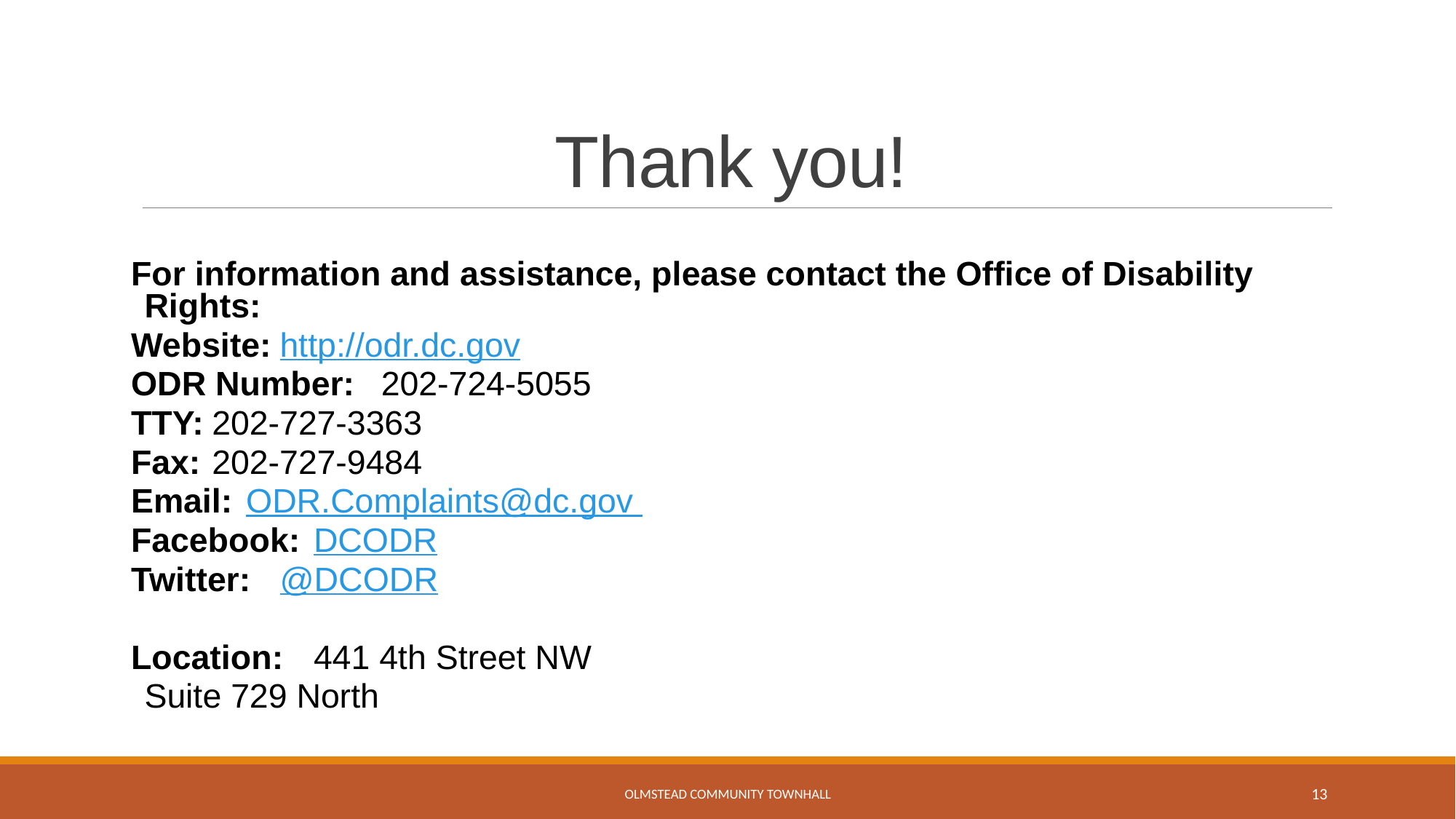

# Thank you!

For information and assistance, please contact the Office of Disability Rights:
Website:			http://odr.dc.gov
ODR Number:  			202-724-5055
TTY:				202-727-3363
Fax:				202-727-9484
Email:				ODR.Complaints@dc.gov
Facebook:			DCODR
Twitter:				@DCODR

Location: 			441 4th Street NW
					Suite 729 North
Olmstead Community Townhall
13